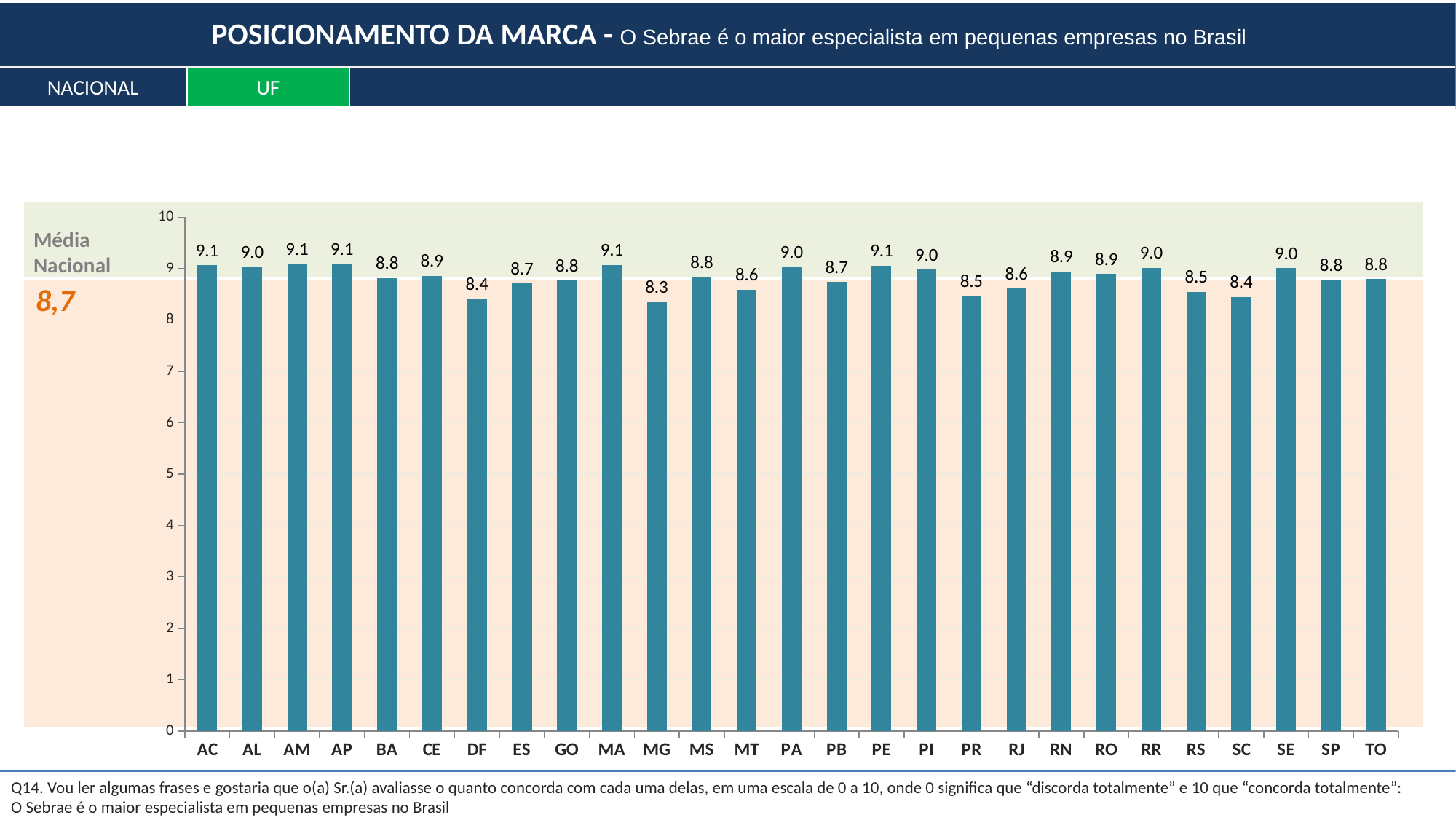

POSICIONAMENTO DA MARCA - O Sebrae é o maior especialista em pequenas empresas no Brasil
NACIONAL
UF

### Chart

| Category | Sim |
|---|---|
| AC | 9.06437902544657 |
| AL | 9.024147342172078 |
| AM | 9.091662673999004 |
| AP | 9.084478636817394 |
| BA | 8.819513742913161 |
| CE | 8.861531033338059 |
| DF | 8.403655087069172 |
| ES | 8.707796783275736 |
| GO | 8.764634394537646 |
| MA | 9.071845794040355 |
| MG | 8.344576257671559 |
| MS | 8.82721118169681 |
| MT | 8.588054500013193 |
| PA | 9.024410084664163 |
| PB | 8.741893575321134 |
| PE | 9.054613127077776 |
| PI | 8.977229744587417 |
| PR | 8.461999308483753 |
| RJ | 8.612325248868917 |
| RN | 8.945382343283246 |
| RO | 8.894437304205042 |
| RR | 9.011373603677692 |
| RS | 8.543428725753088 |
| SC | 8.449571471083724 |
| SE | 9.00794700905376 |
| SP | 8.77817512075545 |
| TO | 8.797522914267836 |
Média Nacional
8,7

Q14. Vou ler algumas frases e gostaria que o(a) Sr.(a) avaliasse o quanto concorda com cada uma delas, em uma escala de 0 a 10, onde 0 significa que “discorda totalmente” e 10 que “concorda totalmente”:
O Sebrae é o maior especialista em pequenas empresas no Brasil